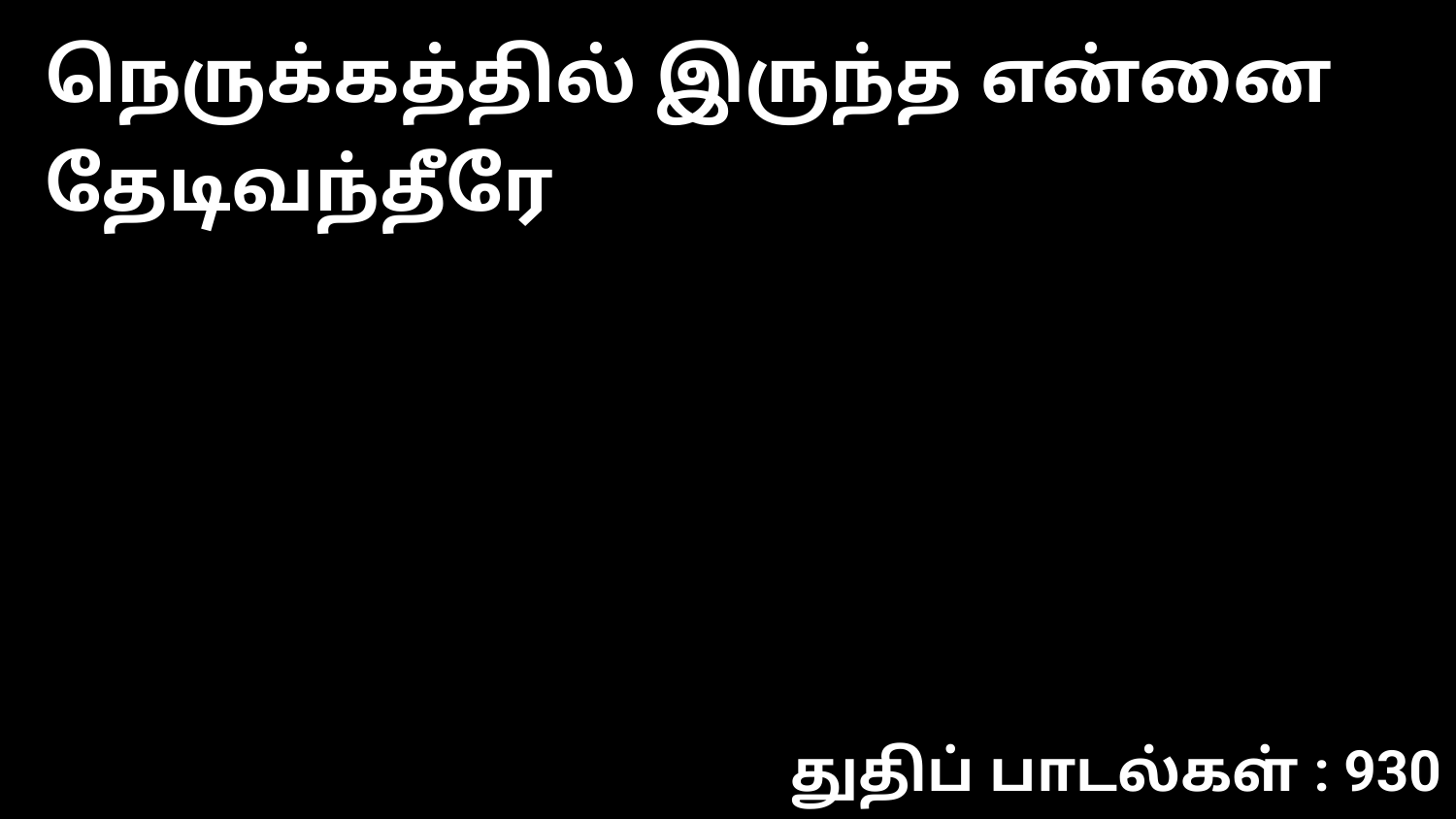

நெருக்கத்தில் இருந்த என்னை தேடிவந்தீரே
துதிப் பாடல்கள் : 930